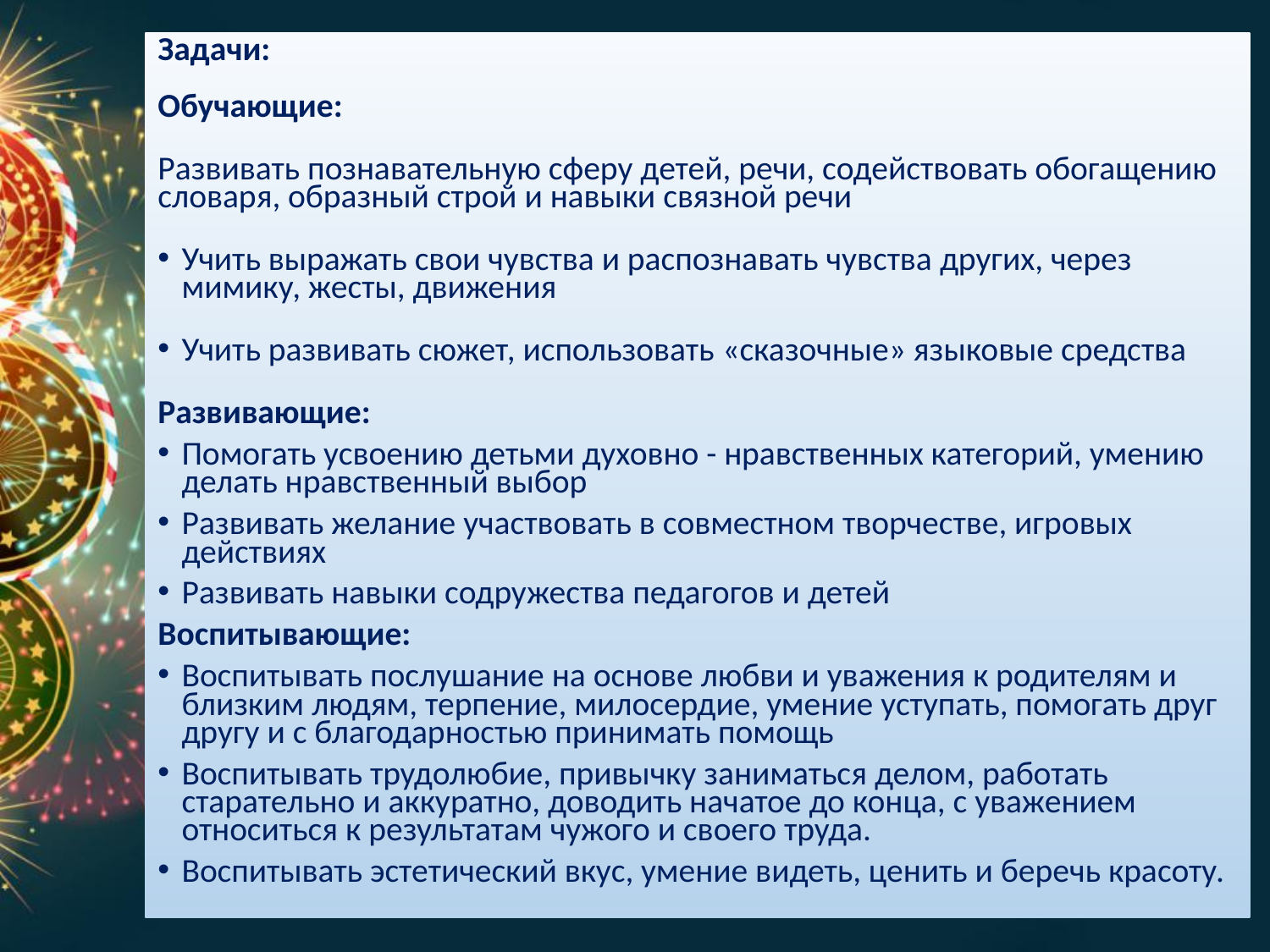

Задачи:
Обучающие:
Развивать познавательную сферу детей, речи, содействовать обогащению словаря, образный строй и навыки связной речи
Учить выражать свои чувства и распознавать чувства других, через мимику, жесты, движения
Учить развивать сюжет, использовать «сказочные» языковые средства
Развивающие:
Помогать усвоению детьми духовно - нравственных категорий, умению делать нравственный выбор
Развивать желание участвовать в совместном творчестве, игровых действиях
Развивать навыки содружества педагогов и детей
Воспитывающие:
Воспитывать послушание на основе любви и уважения к родителям и близким людям, терпение, милосердие, умение уступать, помогать друг другу и с благодарностью принимать помощь
Воспитывать трудолюбие, привычку заниматься делом, работать старательно и аккуратно, доводить начатое до конца, с уважением относиться к результатам чужого и своего труда.
Воспитывать эстетический вкус, умение видеть, ценить и беречь красоту.